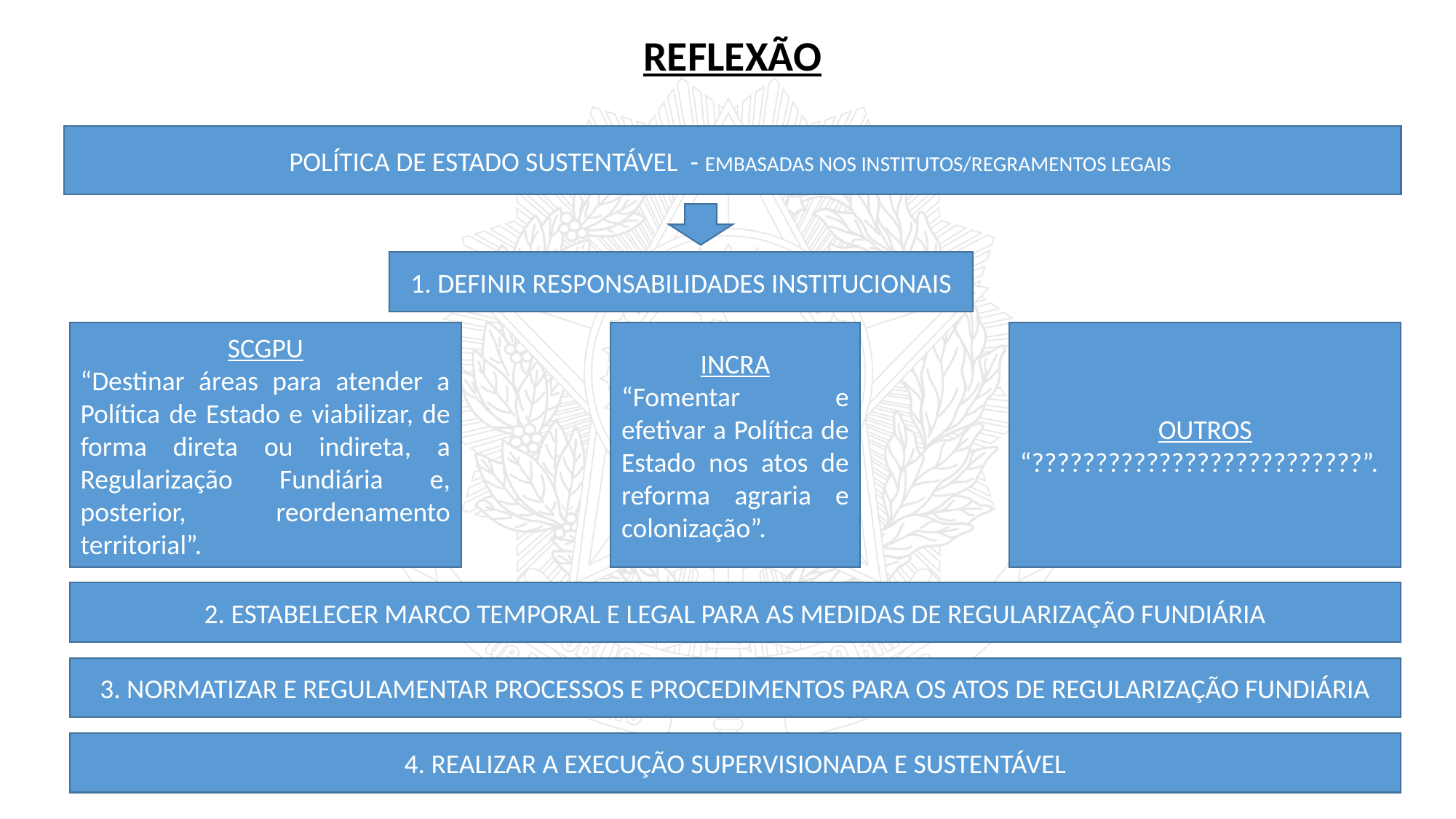

# REFLEXÃO
POLÍTICA DE ESTADO SUSTENTÁVEL  - EMBASADAS NOS INSTITUTOS/REGRAMENTOS LEGAIS

1. DEFINIR RESPONSABILIDADES INSTITUCIONAIS
INCRA
“Fomentar e efetivar a Política de Estado nos atos de reforma agraria e colonização”.
SCGPU
“Destinar áreas para atender a Política de Estado e viabilizar, de forma direta ou indireta, a Regularização Fundiária e, posterior, reordenamento territorial”.
OUTROS
“??????????????????????????”.
2. ESTABELECER MARCO TEMPORAL E LEGAL PARA AS MEDIDAS DE REGULARIZAÇÃO FUNDIÁRIA

3. NORMATIZAR E REGULAMENTAR PROCESSOS E PROCEDIMENTOS PARA OS ATOS DE REGULARIZAÇÃO FUNDIÁRIA
4. REALIZAR A EXECUÇÃO SUPERVISIONADA E SUSTENTÁVEL